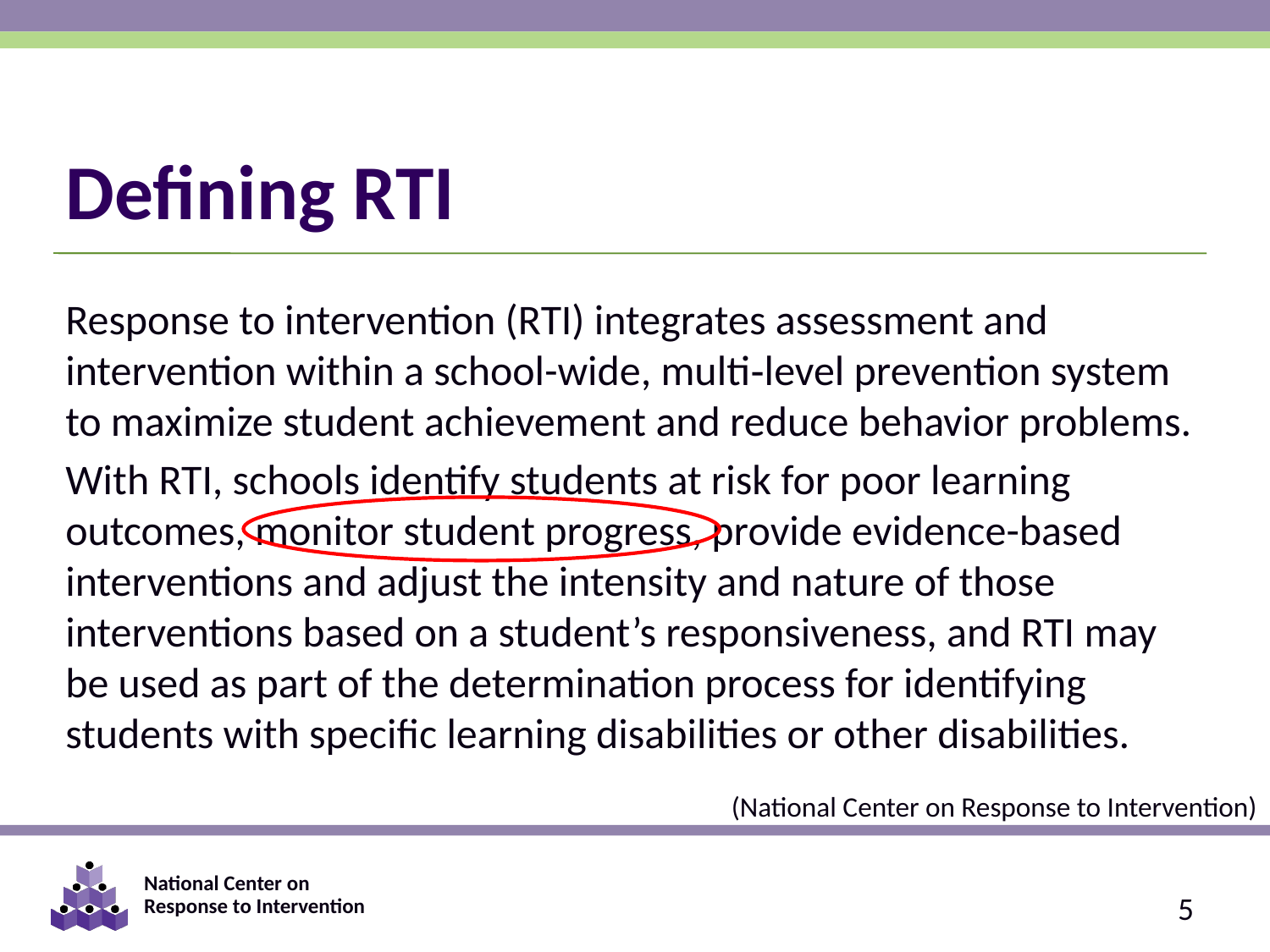

# Defining RTI
Response to intervention (RTI) integrates assessment and intervention within a school-wide, multi‑level prevention system to maximize student achievement and reduce behavior problems.
With RTI, schools identify students at risk for poor learning outcomes, monitor student progress, provide evidence-based interventions and adjust the intensity and nature of those interventions based on a student’s responsiveness, and RTI may be used as part of the determination process for identifying students with specific learning disabilities or other disabilities.

(National Center on Response to Intervention)
5